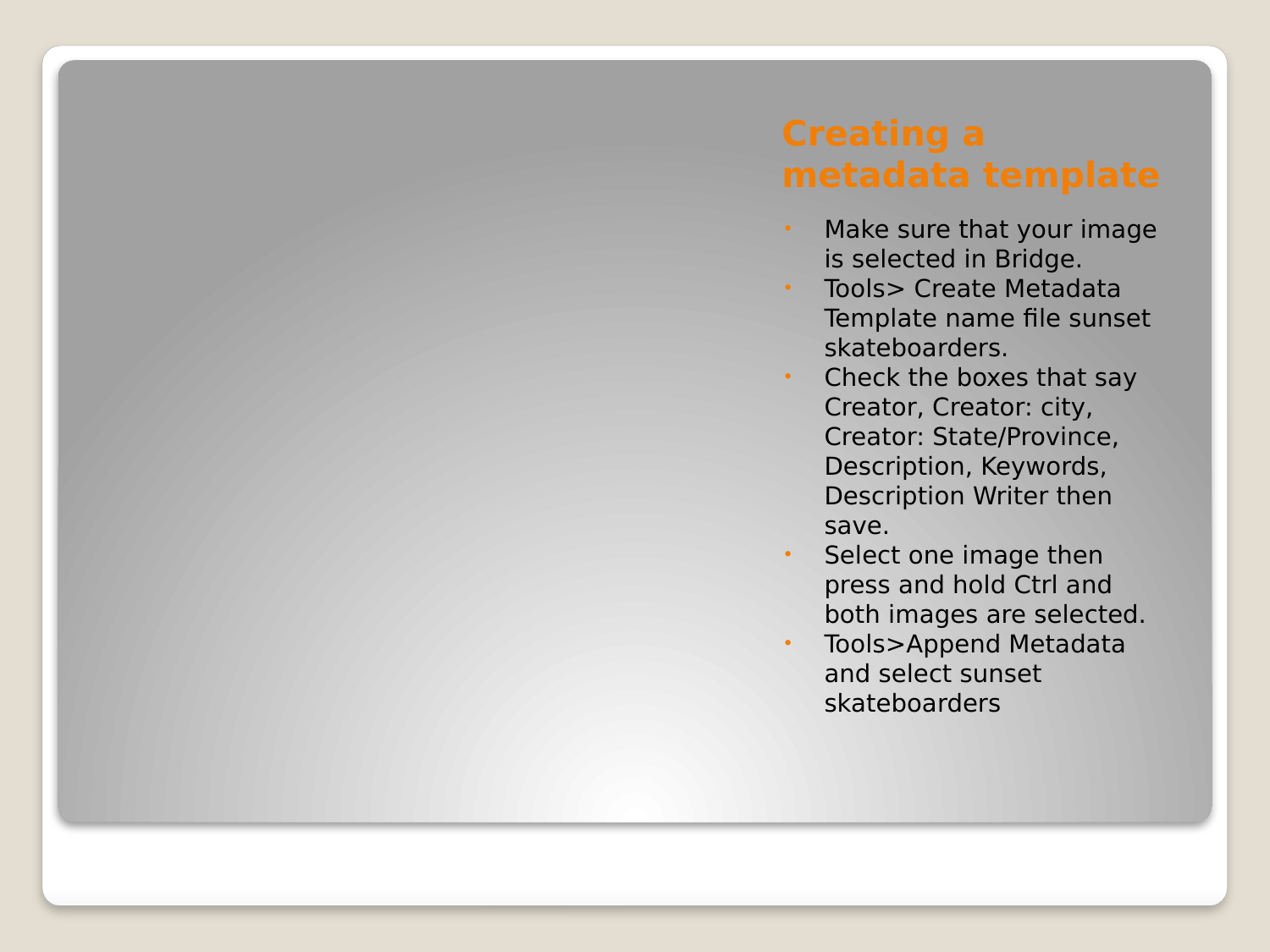

# Creating a metadata template

Make sure that your image is selected in Bridge.
Tools> Create Metadata Template name file sunset skateboarders.
Check the boxes that say Creator, Creator: city, Creator: State/Province, Description, Keywords, Description Writer then save.
Select one image then press and hold Ctrl and both images are selected.
Tools>Append Metadata and select sunset skateboarders